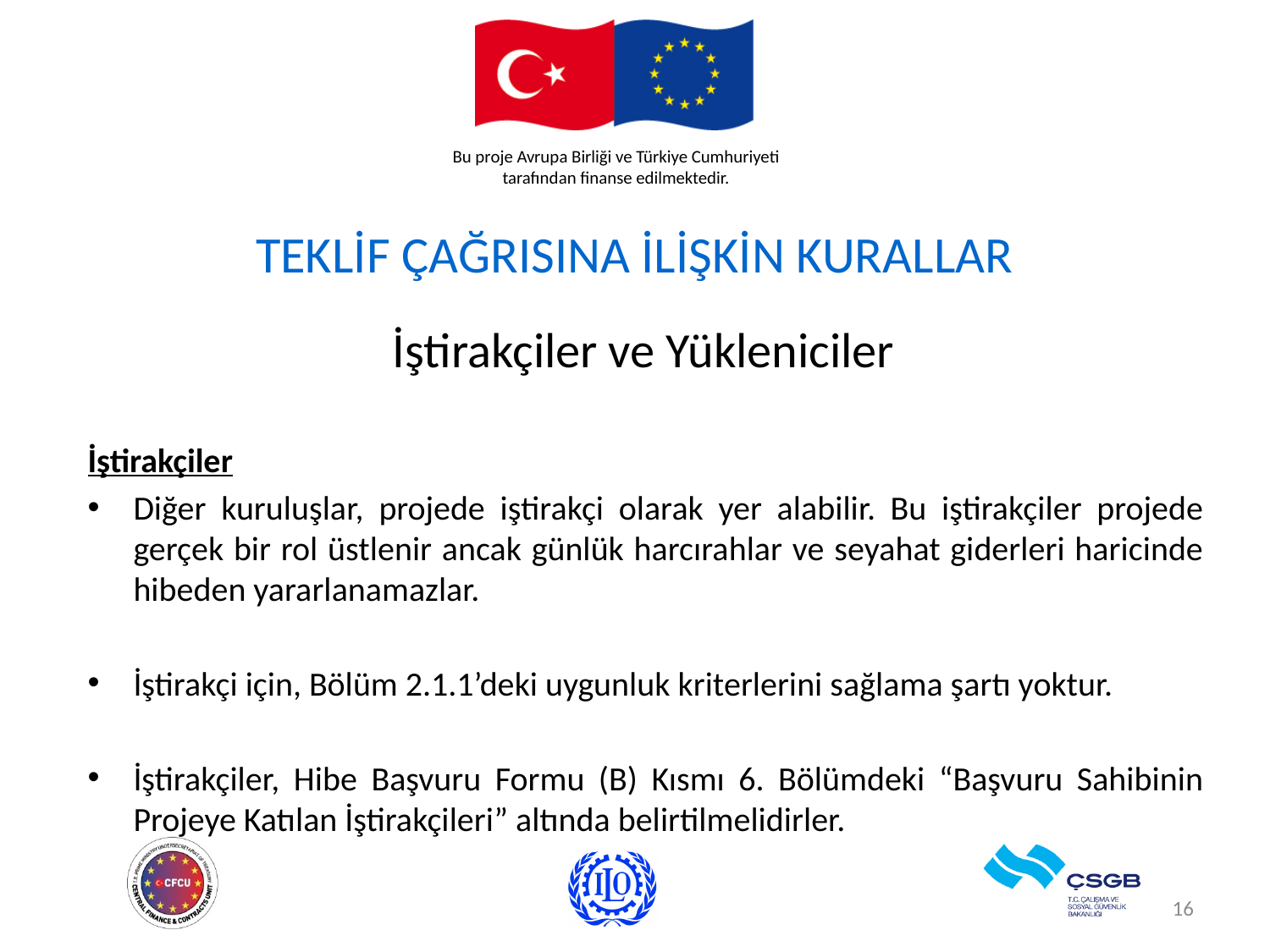

# TEKLİF ÇAĞRISINA İLİŞKİN KURALLAR
İştirakçiler ve Yükleniciler

İştirakçiler
Diğer kuruluşlar, projede iştirakçi olarak yer alabilir. Bu iştirakçiler projede gerçek bir rol üstlenir ancak günlük harcırahlar ve seyahat giderleri haricinde hibeden yararlanamazlar.

İştirakçi için, Bölüm 2.1.1’deki uygunluk kriterlerini sağlama şartı yoktur.

İştirakçiler, Hibe Başvuru Formu (B) Kısmı 6. Bölümdeki “Başvuru Sahibinin Projeye Katılan İştirakçileri” altında belirtilmelidirler.

16